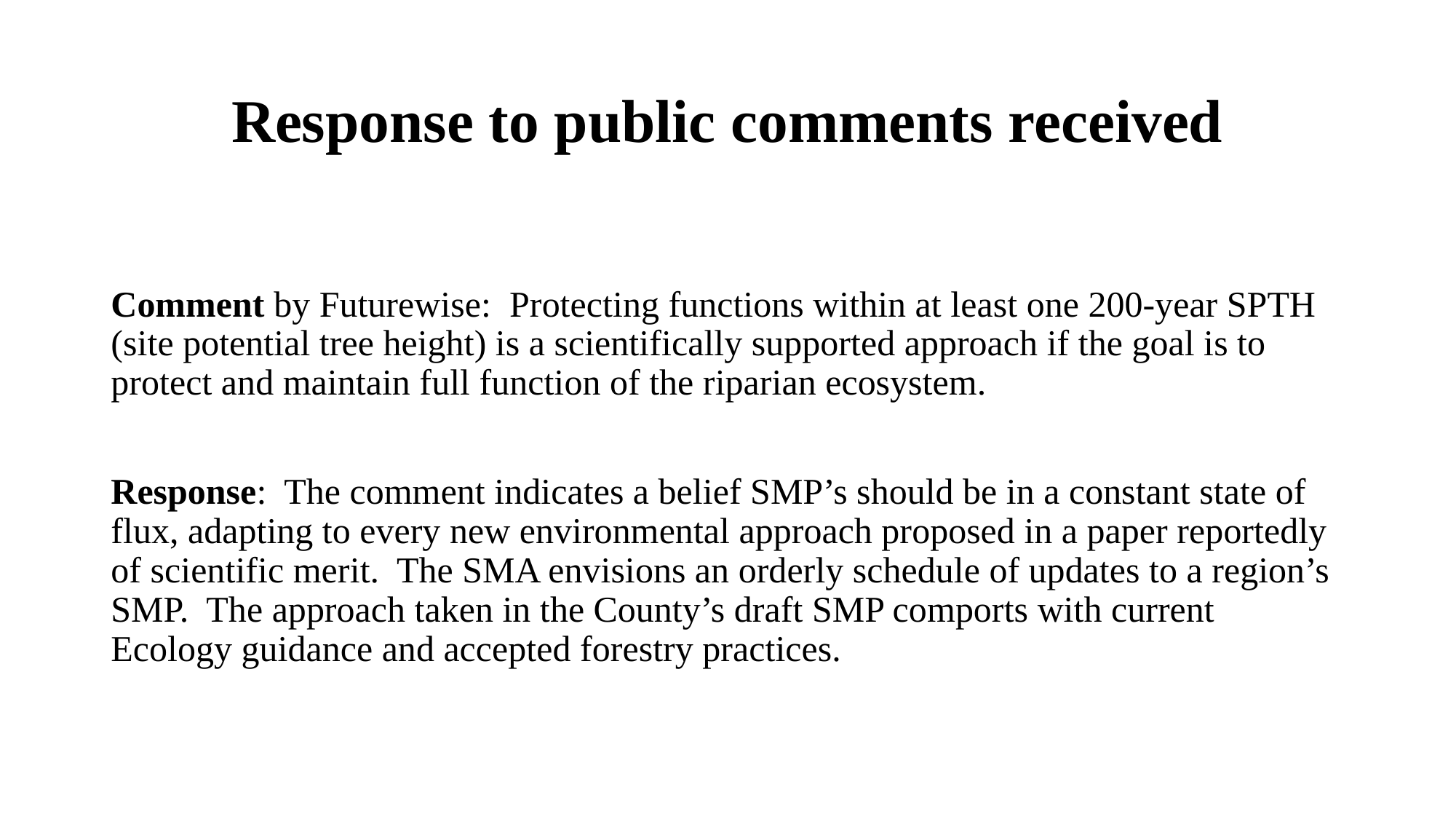

# Response to public comments received
Comment by Futurewise:  Protecting functions within at least one 200-year SPTH (site potential tree height) is a scientifically supported approach if the goal is to protect and maintain full function of the riparian ecosystem.

Response:  The comment indicates a belief SMP’s should be in a constant state of flux, adapting to every new environmental approach proposed in a paper reportedly of scientific merit.  The SMA envisions an orderly schedule of updates to a region’s SMP.  The approach taken in the County’s draft SMP comports with current Ecology guidance and accepted forestry practices.